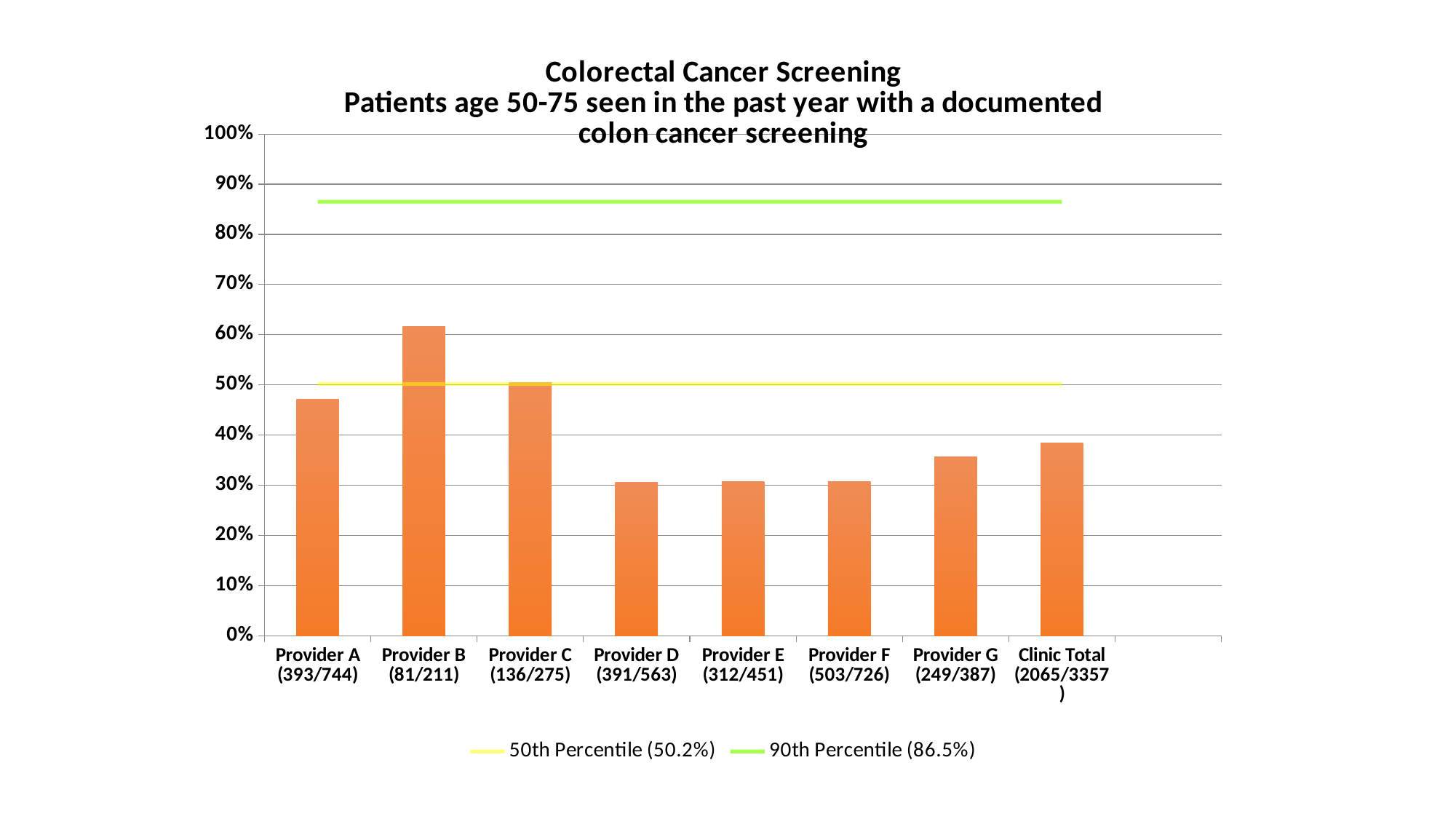

### Chart: Colorectal Cancer Screening
Patients age 50-75 seen in the past year with a documented colon cancer screening

| Category |  |  | 50th Percentile (50.2%) | 90th Percentile (86.5%) |
|---|---|---|---|---|
| Provider A (393/744) | 0.5282258064516129 | 0.4717741935483871 | 0.502 | 0.865 |
| Provider B (81/211) | 0.38388625592417064 | 0.6161137440758293 | 0.502 | 0.865 |
| Provider C (136/275) | 0.49454545454545457 | 0.5054545454545454 | 0.502 | 0.865 |
| Provider D (391/563) | 0.69449378330373 | 0.30550621669627 | 0.502 | 0.865 |
| Provider E (312/451) | 0.6917960088691796 | 0.3082039911308204 | 0.502 | 0.865 |
| Provider F (503/726) | 0.6928374655647382 | 0.30716253443526176 | 0.502 | 0.865 |
| Provider G (249/387) | 0.6434108527131783 | 0.3565891472868217 | 0.502 | 0.865 |
| Clinic Total (2065/3357) | 0.6151325588322908 | 0.3848674411677092 | 0.502 | 0.865 |